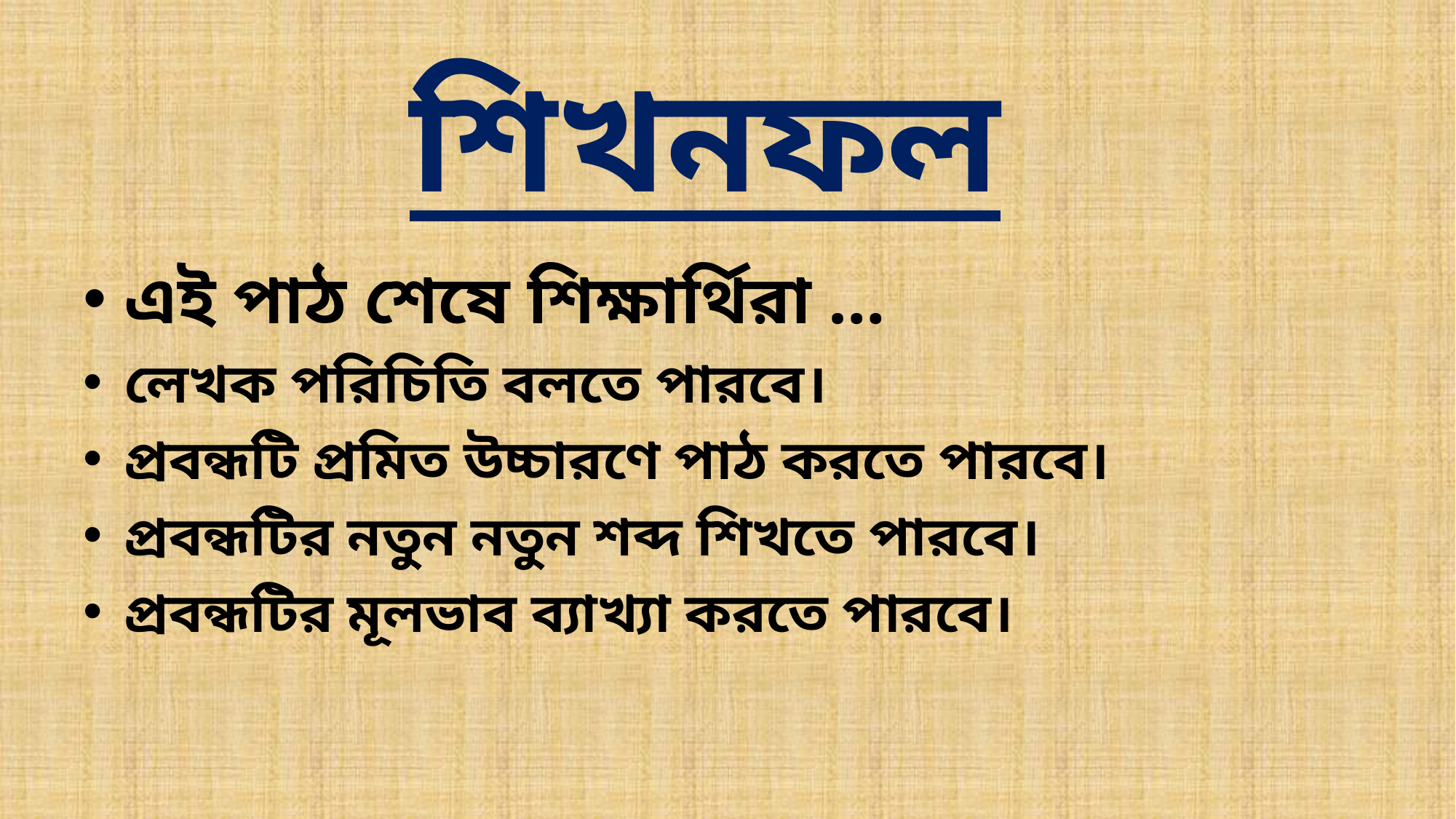

# শিখনফল
এই পাঠ শেষে শিক্ষার্থিরা …
লেখক পরিচিতি বলতে পারবে।
প্রবন্ধটি প্রমিত উচ্চারণে পাঠ করতে পারবে।
প্রবন্ধটির নতুন নতুন শব্দ শিখতে পারবে।
প্রবন্ধটির মূলভাব ব্যাখ্যা করতে পারবে।